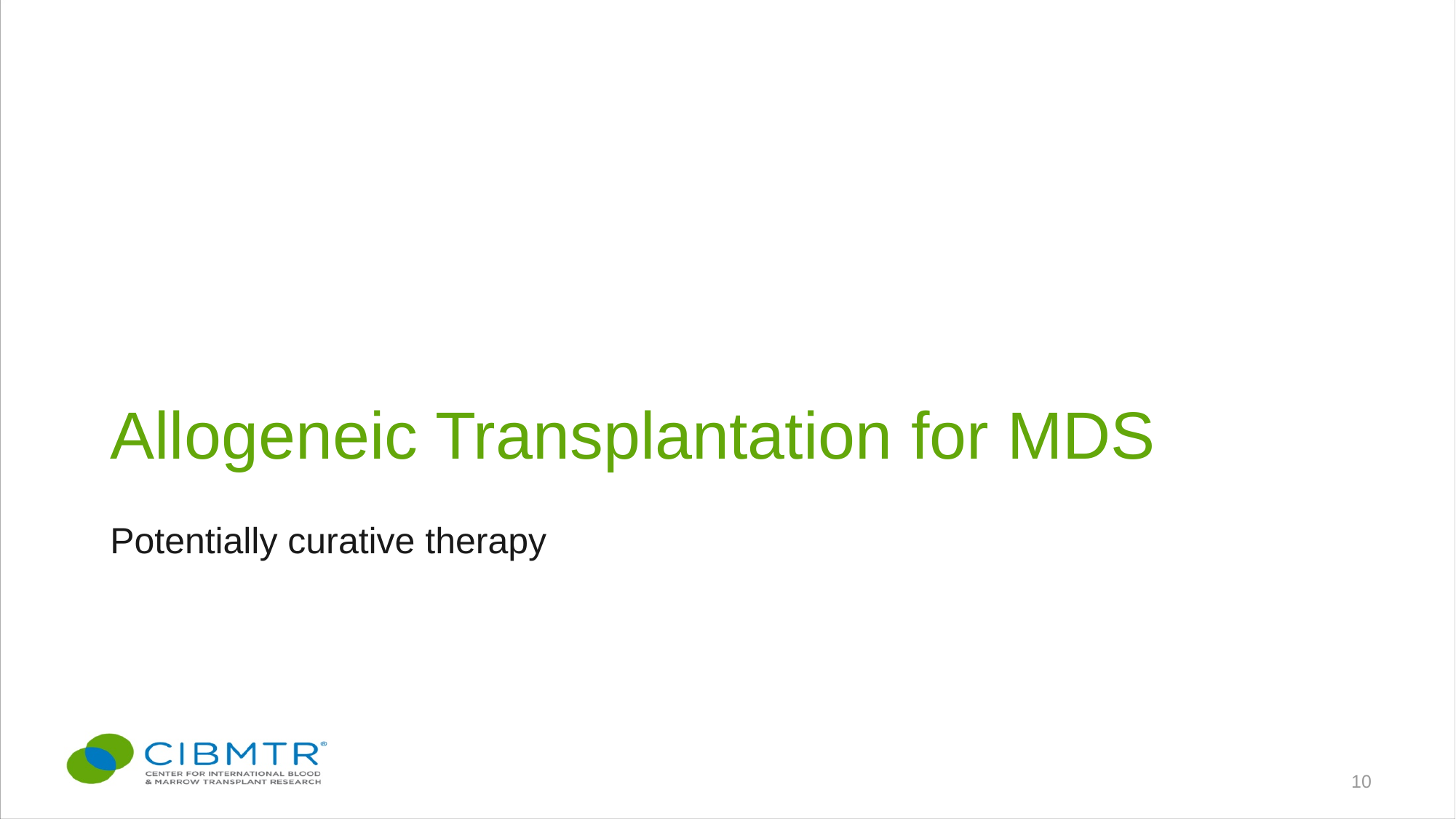

# Allogeneic Transplantation for MDS
Potentially curative therapy
10